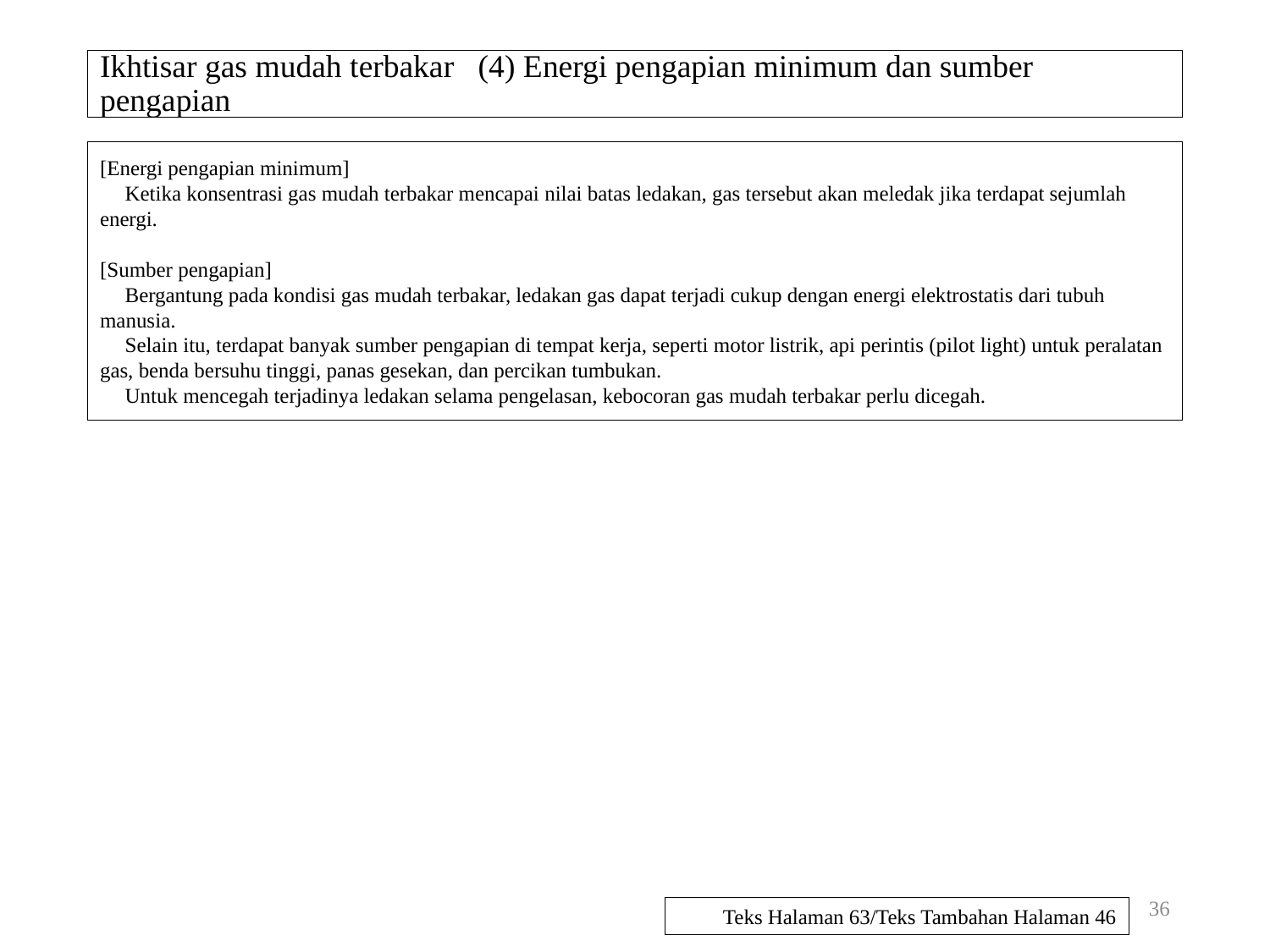

# Ikhtisar gas mudah terbakar   (4) Energi pengapian minimum dan sumber pengapian
[Energi pengapian minimum]
Ketika konsentrasi gas mudah terbakar mencapai nilai batas ledakan, gas tersebut akan meledak jika terdapat sejumlah energi.

[Sumber pengapian]
Bergantung pada kondisi gas mudah terbakar, ledakan gas dapat terjadi cukup dengan energi elektrostatis dari tubuh manusia.
Selain itu, terdapat banyak sumber pengapian di tempat kerja, seperti motor listrik, api perintis (pilot light) untuk peralatan gas, benda bersuhu tinggi, panas gesekan, dan percikan tumbukan.
Untuk mencegah terjadinya ledakan selama pengelasan, kebocoran gas mudah terbakar perlu dicegah.
36
Teks Halaman 63/Teks Tambahan Halaman 46